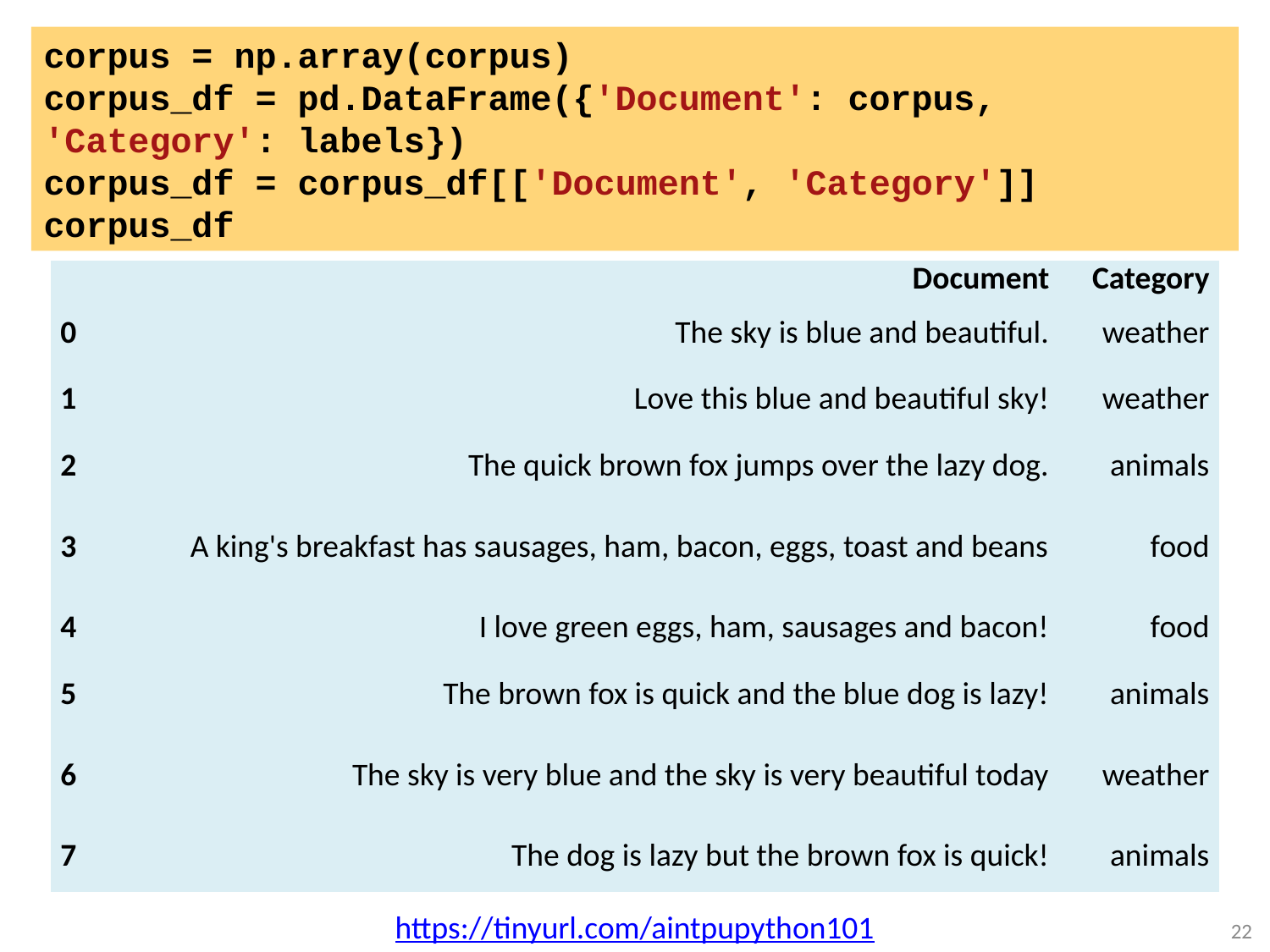

corpus = np.array(corpus)
corpus_df = pd.DataFrame({'Document': corpus,
'Category': labels})
corpus_df = corpus_df[['Document', 'Category']]
corpus_df
|  | Document | Category |
| --- | --- | --- |
| 0 | The sky is blue and beautiful. | weather |
| 1 | Love this blue and beautiful sky! | weather |
| 2 | The quick brown fox jumps over the lazy dog. | animals |
| 3 | A king's breakfast has sausages, ham, bacon, eggs, toast and beans | food |
| 4 | I love green eggs, ham, sausages and bacon! | food |
| 5 | The brown fox is quick and the blue dog is lazy! | animals |
| 6 | The sky is very blue and the sky is very beautiful today | weather |
| 7 | The dog is lazy but the brown fox is quick! | animals |
https://tinyurl.com/aintpupython101
22